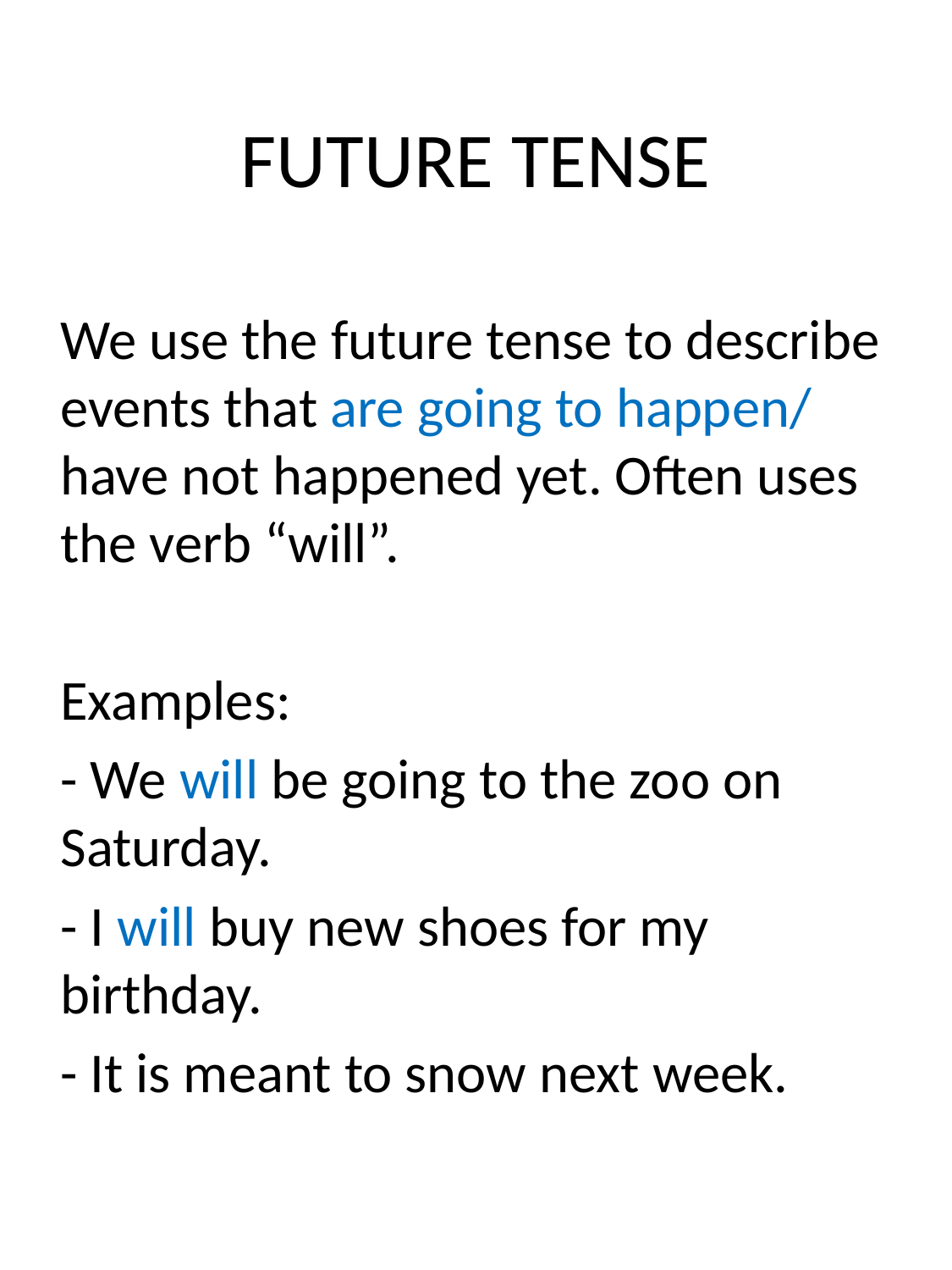

# FUTURE TENSE
We use the future tense to describe events that are going to happen/ have not happened yet. Often uses the verb “will”.

Examples:
- We will be going to the zoo on Saturday.
- I will buy new shoes for my birthday.
- It is meant to snow next week.